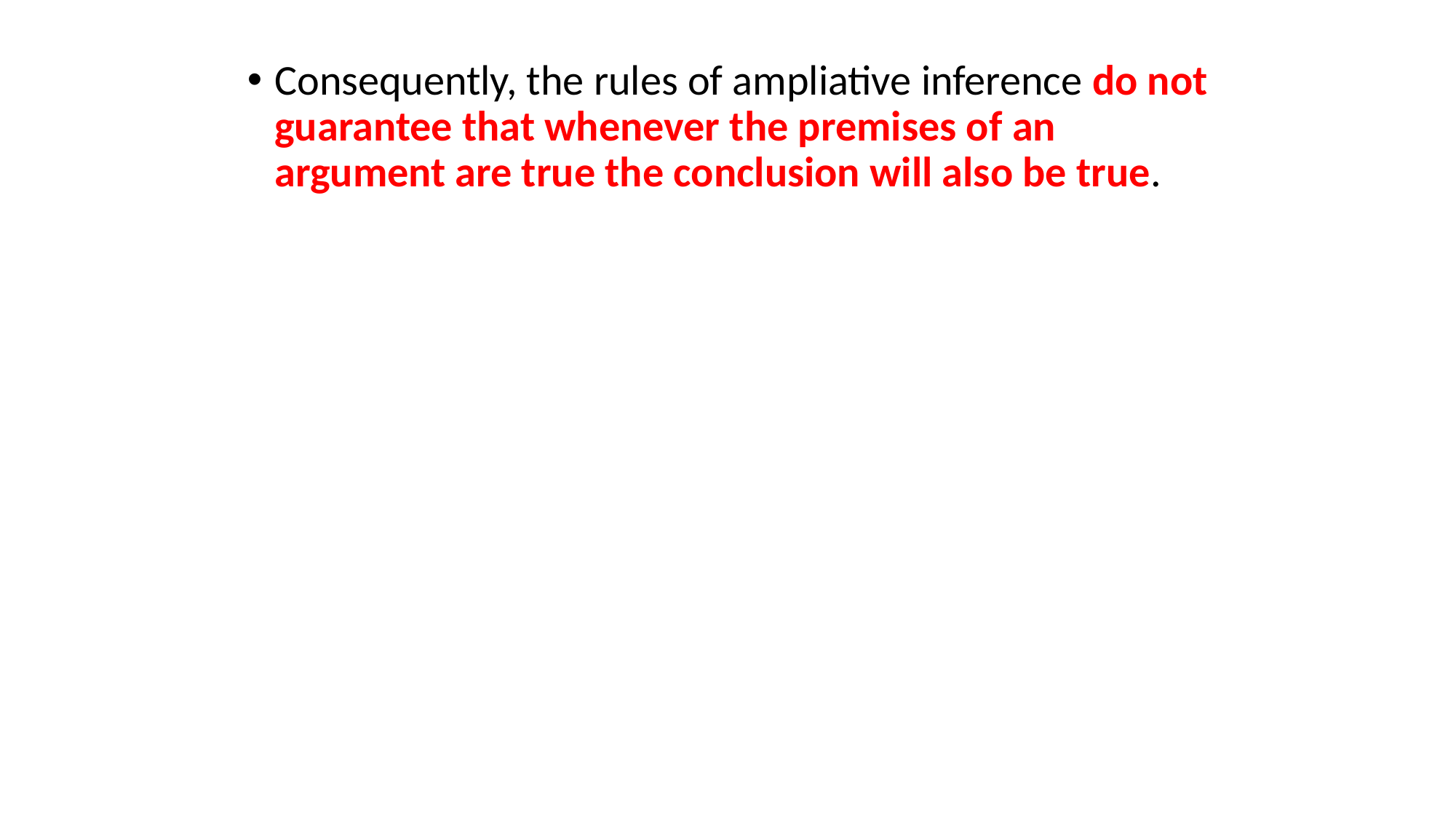

Consequently, the rules of ampliative inference do not guarantee that whenever the premises of an argument are true the conclusion will also be true.